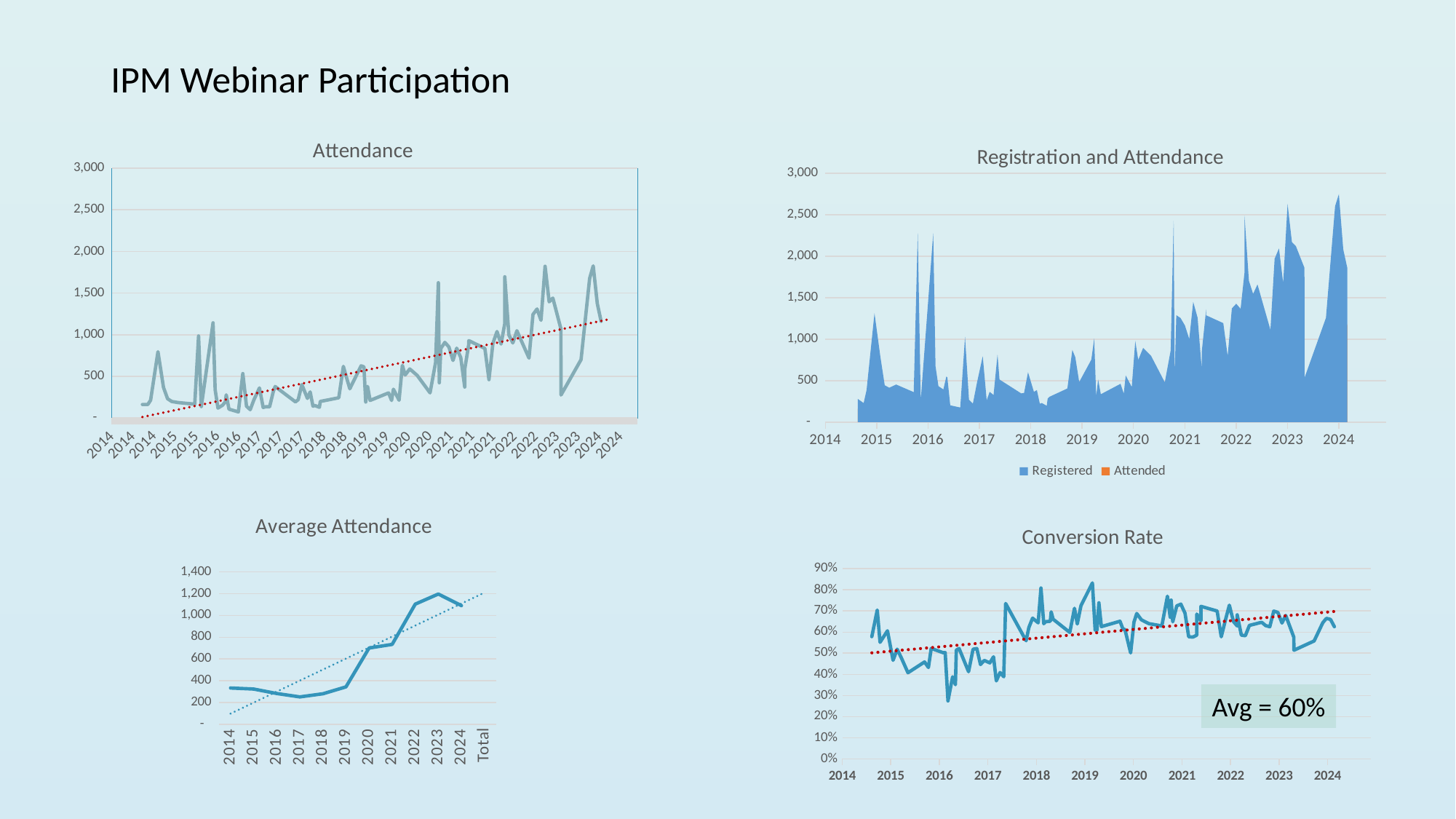

# IPM Webinar Participation

[unsupported chart]

### Chart: Registration and Attendance

| Category | Registered | Attended |
|---|---|---|
| 41871 | 280.0 | 162.0 |
| 41912 | 230.0 | 162.0 |
| 41933 | 388.0 | 214.0 |
| 41989 | 1313.0 | 796.0 |
| 42031 | 787.0 | 367.0 |
| 42062 | 445.0 | 231.0 |
| 42094 | 415.0 | 198.0 |
| 42143 | 454.0 | 185.0 |
| 42268 | 362.0 | 166.0 |
| 42297 | 2278.0 | 985.0 |
| 42318 | 262.0 | 137.0 |
| 42407 | 2275.0 | 1143.0 |
| 42423 | 674.0 | 339.0 |
| 42444 | 434.0 | 119.0 |
| 42479 | 394.0 | 153.0 |
| 42500 | 550.0 | 193.0 |
| 42507 | 540.0 | 278.0 |
| 42528 | 203.0 | 106.0 |
| 42599 | 177.0 | 73.0 |
| 42633 | 1027.0 | 533.0 |
| 42661 | 270.0 | 141.0 |
| 42689 | 224.0 | 100.0 |
| 42717 | 468.0 | 218.0 |
| 42759 | 795.0 | 361.0 |
| 42787 | 263.0 | 127.0 |
| 42836 | 328.0 | 134.0 |
| 42808 | 366.0 | 135.0 |
| 42864 | 816.0 | 317.0 |
| 42878 | 514.0 | 378.0 |
| 43032 | 347.0 | 194.0 |
| 43053 | 352.0 | 219.0 |
| 43081 | 602.0 | 401.0 |
| 43123 | 365.0 | 235.0 |
| 43144 | 387.0 | 313.0 |
| 43165 | 222.0 | 142.0 |
| 43179 | 231.0 | 150.0 |
| 43214 | 198.0 | 129.0 |
| 43221 | 286.0 | 199.0 |
| 43235 | 307.0 | 203.0 |
| 43361 | 406.0 | 243.0 |
| 43396 | 870.0 | 620.0 |
| 43417 | 783.0 | 500.0 |
| 43445 | 484.0 | 351.0 |
| 43531 | 753.0 | 627.0 |
| 43552 | 1007.0 | 614.0 |
| 43566 | 315.0 | 192.0 |
| 43580 | 513.0 | 379.0 |
| 43599 | 337.0 | 211.0 |
| 43739 | 462.0 | 301.0 |
| 43762 | 344.0 | 211.0 |
| 43776 | 563.0 | 345.0 |
| 43819 | 425.0 | 213.0 |
| 43844 | 977.0 | 632.0 |
| 43865 | 750.0 | 516.0 |
| 43900 | 895.0 | 589.0 |
| 43956 | 800.0 | 512.0 |
| 44054 | 480.0 | 302.0 |
| 44096 | 865.0 | 666.0 |
| 44117 | 2424.0 | 1625.0 |
| 44124 | 563.0 | 423.0 |
| 44136 | 1289.0 | 836.0 |
| 44166 | 1254.0 | 908.0 |
| 44197 | 1165.0 | 853.0 |
| 44228 | 1002.0 | 691.0 |
| 44256 | 1450.0 | 838.0 |
| 44287 | 1258.0 | 725.0 |
| 44317 | 635.0 | 372.0 |
| 44317 | 852.0 | 584.0 |
| 44348 | 1360.0 | 889.0 |
| 44348 | 1287.0 | 929.0 |
| 44470 | 1193.0 | 835.0 |
| 44501 | 798.0 | 461.0 |
| 44531 | 1371.0 | 897.0 |
| 44562 | 1427.0 | 1038.0 |
| 44593 | 1366.0 | 888.0 |
| 44621 | 1803.0 | 1134.0 |
| 44621 | 2488.0 | 1696.0 |
| 44652 | 1704.0 | 998.0 |
| 44682 | 1546.0 | 901.0 |
| 44713 | 1659.0 | 1048.0 |
| 44805 | 1112.0 | 719.0 |
| 44835 | 1970.0 | 1243.0 |
| 44866 | 2093.0 | 1309.0 |
| 44896 | 1677.0 | 1173.0 |
| 44927 | 2628.0 | 1822.0 |
| 44958 | 2170.0 | 1395.0 |
| 44986 | 2121.0 | 1440.0 |
| 45047 | 1859.0 | 1071.0 |
| 45048 | 537.0 | 276.0 |
| 45200 | 1256.0 | 701.0 |
| 45265 | 2602.0 | 1676.0 |
| 45292 | 2747.0 | 1827.0 |
| 45323 | 2081.0 | 1374.0 |
| 45352 | 1856.0 | 1161.0 |

[unsupported chart]

### Chart: Conversion Rate

| Category | Conversion Rate |
|---|---|
| 41871 | 0.5785714285714286 |
| 41912 | 0.7043478260869566 |
| 41933 | 0.5515463917525774 |
| 41989 | 0.6062452399086062 |
| 42031 | 0.4663278271918678 |
| 42062 | 0.5191011235955056 |
| 42094 | 0.4771084337349398 |
| 42143 | 0.40748898678414097 |
| 42268 | 0.4585635359116022 |
| 42297 | 0.43239683933274803 |
| 42318 | 0.5229007633587787 |
| 42407 | 0.5024175824175824 |
| 42423 | 0.5029673590504451 |
| 42444 | 0.27419354838709675 |
| 42479 | 0.3883248730964467 |
| 42500 | 0.3509090909090909 |
| 42507 | 0.5148148148148148 |
| 42528 | 0.5221674876847291 |
| 42599 | 0.4124293785310734 |
| 42633 | 0.5189873417721519 |
| 42661 | 0.5222222222222223 |
| 42689 | 0.44642857142857145 |
| 42717 | 0.4658119658119658 |
| 42759 | 0.4540880503144654 |
| 42787 | 0.4828897338403042 |
| 42836 | 0.40853658536585363 |
| 42808 | 0.36885245901639346 |
| 42864 | 0.38848039215686275 |
| 42878 | 0.7354085603112841 |
| 43032 | 0.5590778097982709 |
| 43053 | 0.6221590909090909 |
| 43081 | 0.6661129568106312 |
| 43123 | 0.6438356164383562 |
| 43144 | 0.8087855297157622 |
| 43165 | 0.6396396396396397 |
| 43179 | 0.6493506493506493 |
| 43214 | 0.6515151515151515 |
| 43221 | 0.6958041958041958 |
| 43235 | 0.6612377850162866 |
| 43361 | 0.5985221674876847 |
| 43396 | 0.7126436781609196 |
| 43417 | 0.6385696040868455 |
| 43445 | 0.7252066115702479 |
| 43531 | 0.8326693227091634 |
| 43552 | 0.6097318768619663 |
| 43566 | 0.6095238095238096 |
| 43580 | 0.7387914230019493 |
| 43599 | 0.6261127596439169 |
| 43739 | 0.6515151515151515 |
| 43762 | 0.6133720930232558 |
| 43776 | 0.6127886323268206 |
| 43819 | 0.5011764705882353 |
| 43844 | 0.646878198567042 |
| 43865 | 0.688 |
| 43900 | 0.6581005586592179 |
| 43956 | 0.64 |
| 44054 | 0.6291666666666667 |
| 44096 | 0.7699421965317919 |
| 44117 | 0.6703795379537953 |
| 44124 | 0.7513321492007105 |
| 44136 | 0.6485647788983708 |
| 44166 | 0.7240829346092504 |
| 44197 | 0.7321888412017168 |
| 44228 | 0.689620758483034 |
| 44256 | 0.5779310344827586 |
| 44287 | 0.5763116057233705 |
| 44317 | 0.5858267716535434 |
| 44317 | 0.6854460093896714 |
| 44348 | 0.6536764705882353 |
| 44348 | 0.7218337218337219 |
| 44470 | 0.6999161777032691 |
| 44501 | 0.5776942355889725 |
| 44531 | 0.6542669584245077 |
| 44562 | 0.7274001401541695 |
| 44593 | 0.6500732064421669 |
| 44621 | 0.6289517470881864 |
| 44621 | 0.6816720257234726 |
| 44652 | 0.5856807511737089 |
| 44682 | 0.5827943078913325 |
| 44713 | 0.6317058468957203 |
| 44805 | 0.6465827338129496 |
| 44835 | 0.6309644670050761 |
| 44866 | 0.6254180602006689 |
| 44896 | 0.6994633273703041 |
| 44927 | 0.693302891933029 |
| 44958 | 0.6428571428571429 |
| 44986 | 0.6789250353606789 |
| 45047 | 0.5761161915008068 |
| 45048 | 0.5139664804469274 |
| 45200 | 0.5581210191082803 |
| 45265 | 0.644119907763259 |
| 45292 | 0.6650891882053149 |
| 45323 | 0.6602594906295051 |
| 45352 | 0.6255387931034483 |
Avg = 60%